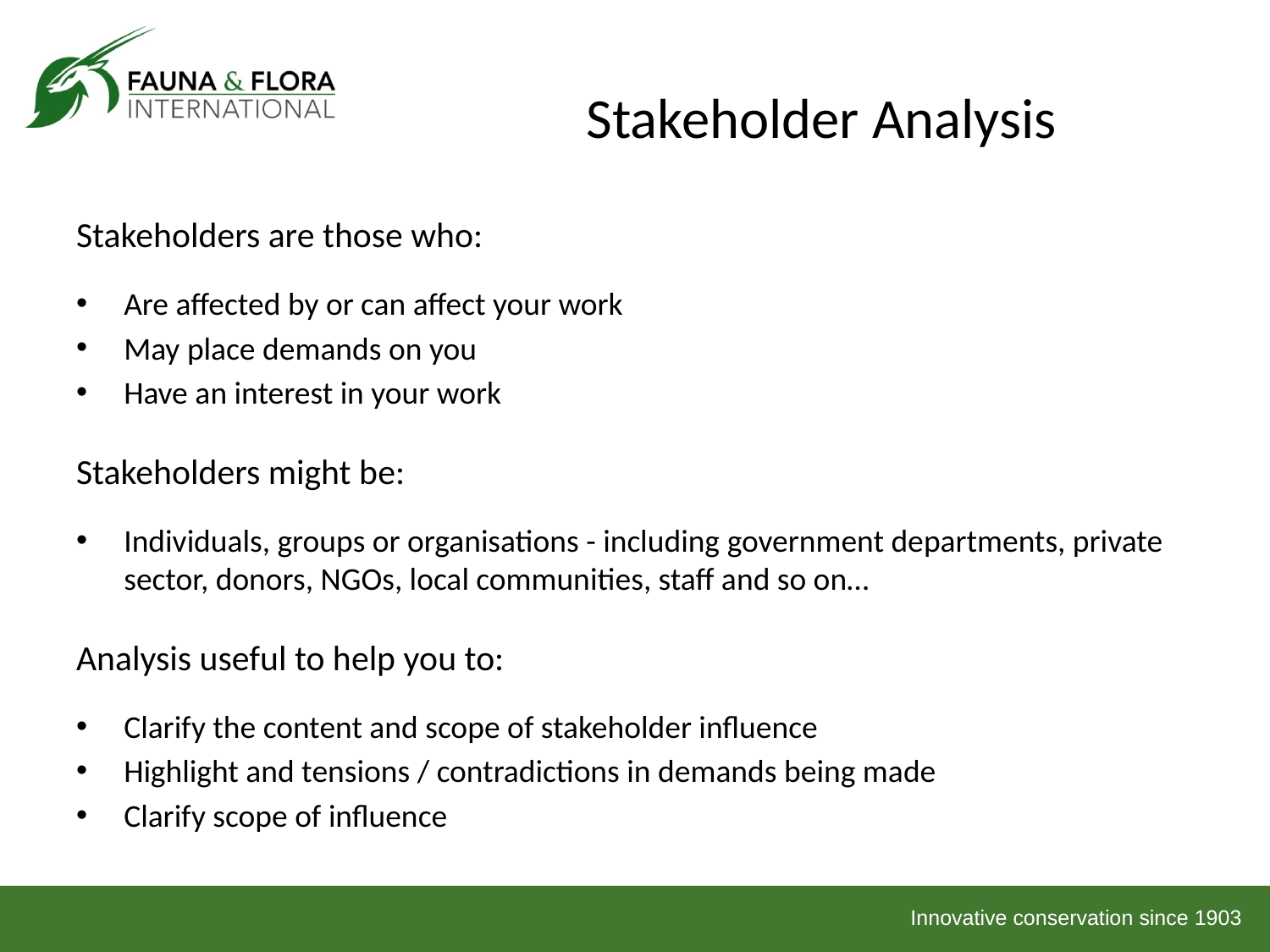

# Stakeholder Analysis
Stakeholders are those who:

Are affected by or can affect your work
May place demands on you
Have an interest in your work

Stakeholders might be:

Individuals, groups or organisations - including government departments, private sector, donors, NGOs, local communities, staff and so on…

Analysis useful to help you to:

Clarify the content and scope of stakeholder influence
Highlight and tensions / contradictions in demands being made
Clarify scope of influence